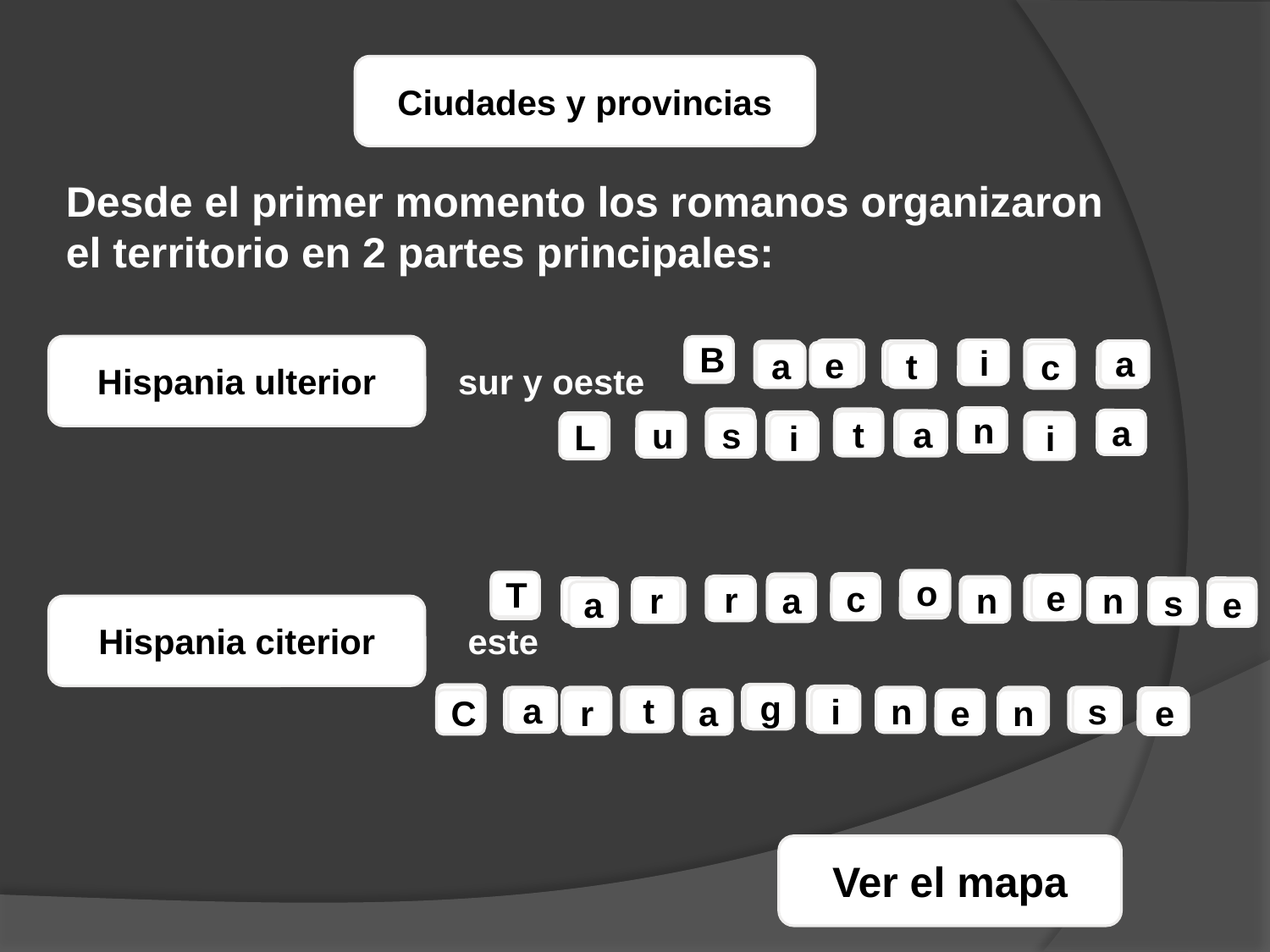

Ciudades y provincias
Desde el primer momento los romanos organizaron
el territorio en 2 partes principales:
Hispania ulterior
B

i

a

e
a
t

c
sur y oeste

n

a

t
a

u
s
L
i
i
o
T

e
c

r

a

r

n
n

s
a
e
Hispania citerior
este

g

t

a

i
n
s
n
C
r

a

e
e
Ver el mapa